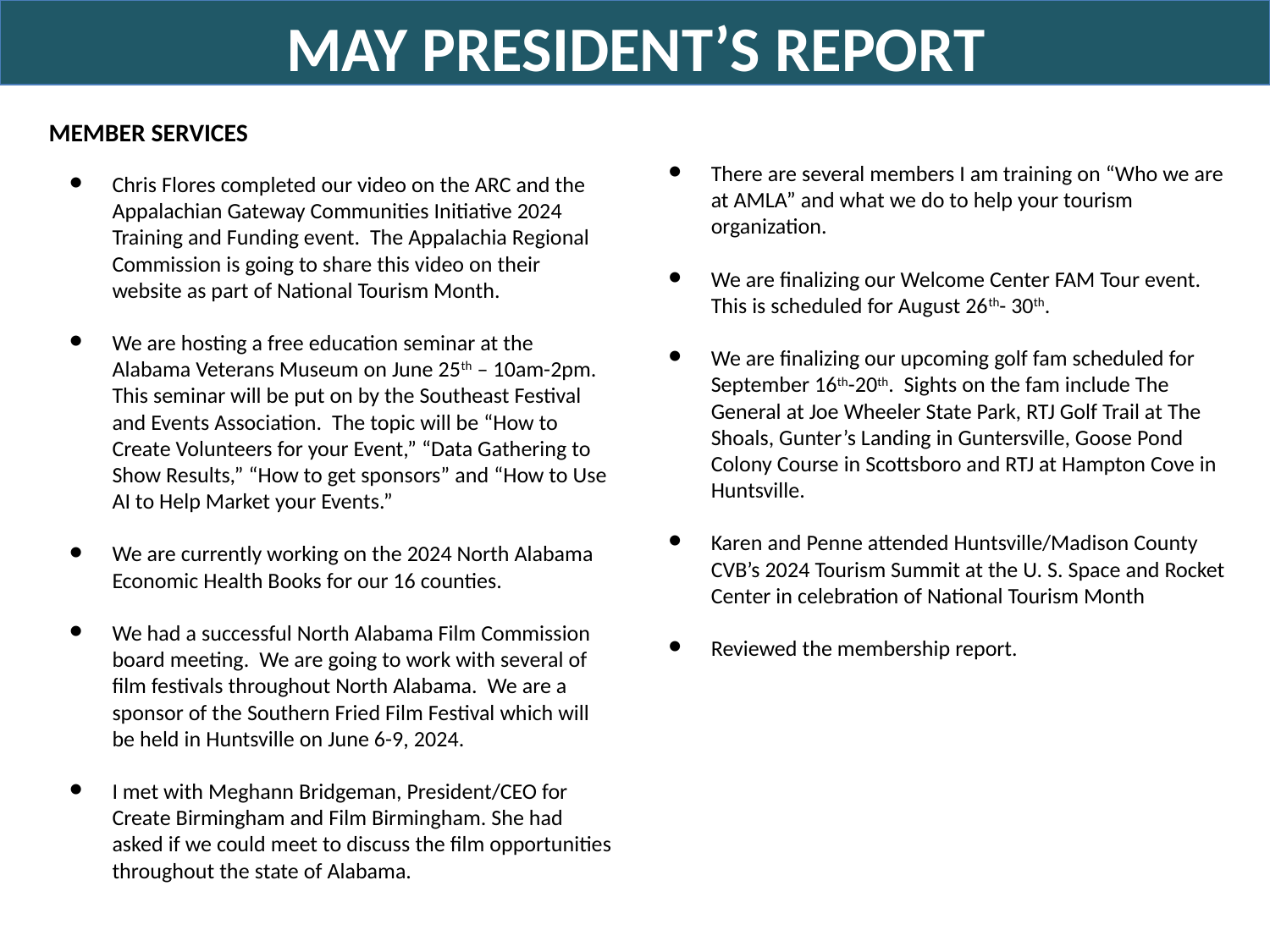

MAY PRESIDENT’S REPORT
MEMBER SERVICES

Chris Flores completed our video on the ARC and the Appalachian Gateway Communities Initiative 2024 Training and Funding event.  The Appalachia Regional Commission is going to share this video on their website as part of National Tourism Month.

We are hosting a free education seminar at the Alabama Veterans Museum on June 25th – 10am-2pm.  This seminar will be put on by the Southeast Festival and Events Association.  The topic will be “How to Create Volunteers for your Event,” “Data Gathering to Show Results,” “How to get sponsors” and “How to Use AI to Help Market your Events.”

We are currently working on the 2024 North Alabama Economic Health Books for our 16 counties.

We had a successful North Alabama Film Commission board meeting.  We are going to work with several of film festivals throughout North Alabama.  We are a sponsor of the Southern Fried Film Festival which will be held in Huntsville on June 6-9, 2024.

I met with Meghann Bridgeman, President/CEO for Create Birmingham and Film Birmingham. She had asked if we could meet to discuss the film opportunities throughout the state of Alabama.

There are several members I am training on “Who we are at AMLA” and what we do to help your tourism organization.

We are finalizing our Welcome Center FAM Tour event.  This is scheduled for August 26th- 30th.

We are finalizing our upcoming golf fam scheduled for September 16th-20th.  Sights on the fam include The General at Joe Wheeler State Park, RTJ Golf Trail at The Shoals, Gunter’s Landing in Guntersville, Goose Pond Colony Course in Scottsboro and RTJ at Hampton Cove in Huntsville.

Karen and Penne attended Huntsville/Madison County CVB’s 2024 Tourism Summit at the U. S. Space and Rocket Center in celebration of National Tourism Month

Reviewed the membership report.